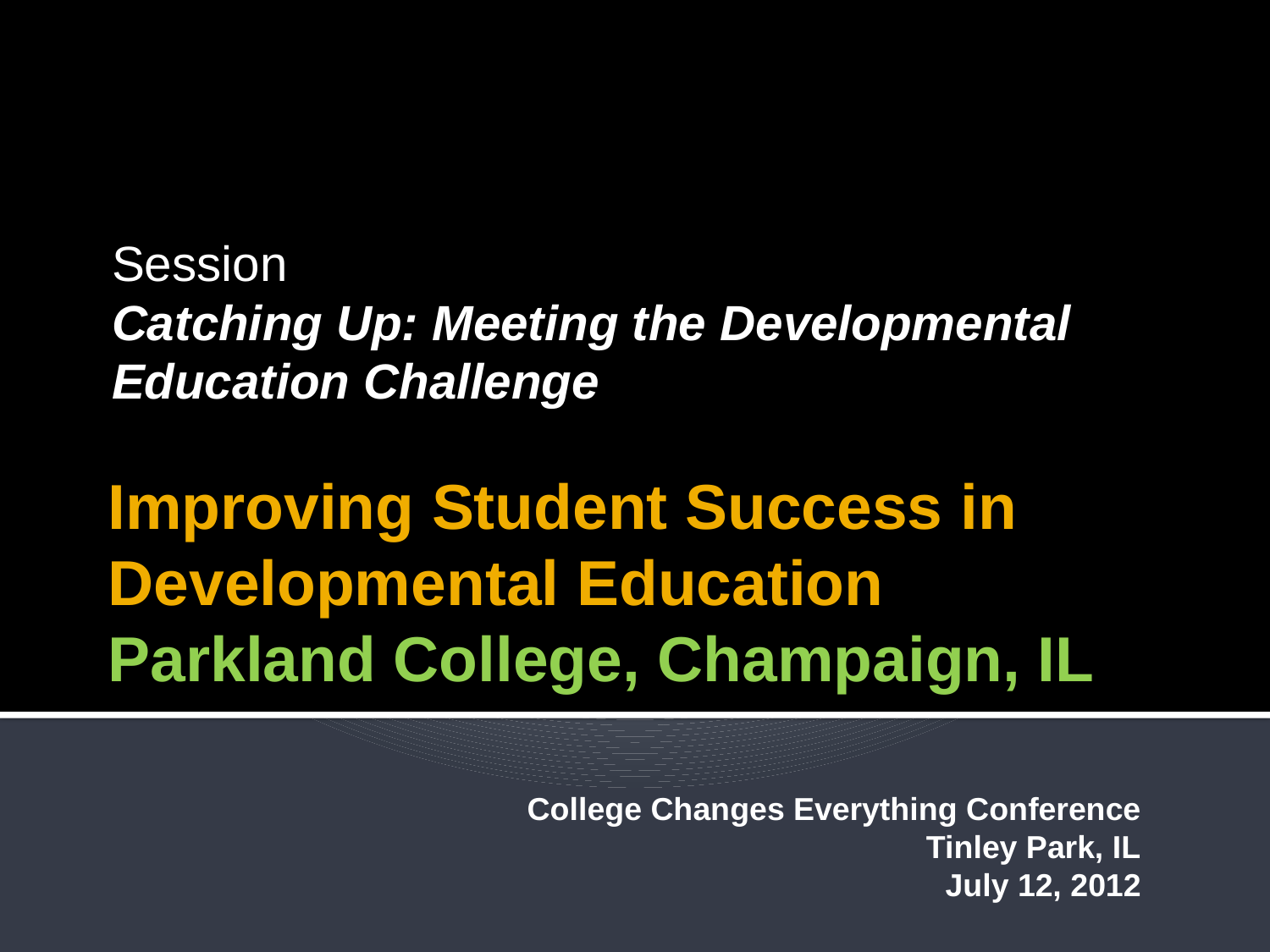

Session
Catching Up: Meeting the Developmental Education Challenge
# Improving Student Success in Developmental Education Parkland College, Champaign, IL
College Changes Everything Conference
Tinley Park, IL
July 12, 2012